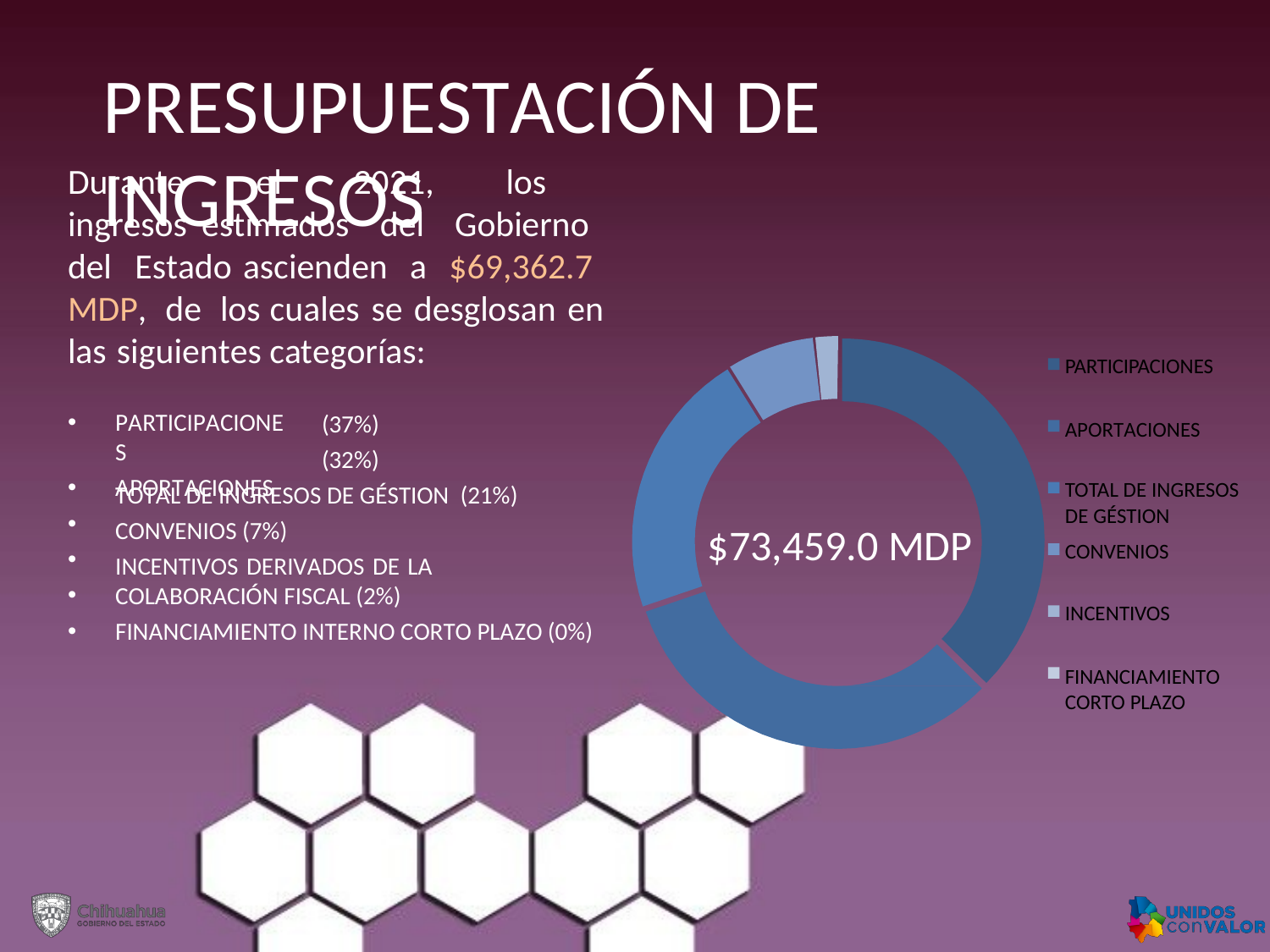

PRESUPUESTACIÓN DE INGRESOS
Durante     el     2021,     los     ingresos estimados  del  Gobierno  del  Estado ascienden  a  $69,362.7  MDP,  de  los cuales se desglosan en las siguientes categorías:

PARTICIPACIONES

APORTACIONES

PARTICIPACIONES
APORTACIONES
•
•
•
(37%)
(32%)

TOTAL DE INGRESOS DE GÉSTION
CONVENIOS
TOTAL DE INGRESOS DE GÉSTION  (21%)
CONVENIOS (7%)
INCENTIVOS DERIVADOS DE LA COLABORACIÓN FISCAL (2%)
FINANCIAMIENTO INTERNO CORTO PLAZO (0%)

$73,459.0 MDP

INCENTIVOS

FINANCIAMIENTO
CORTO PLAZO